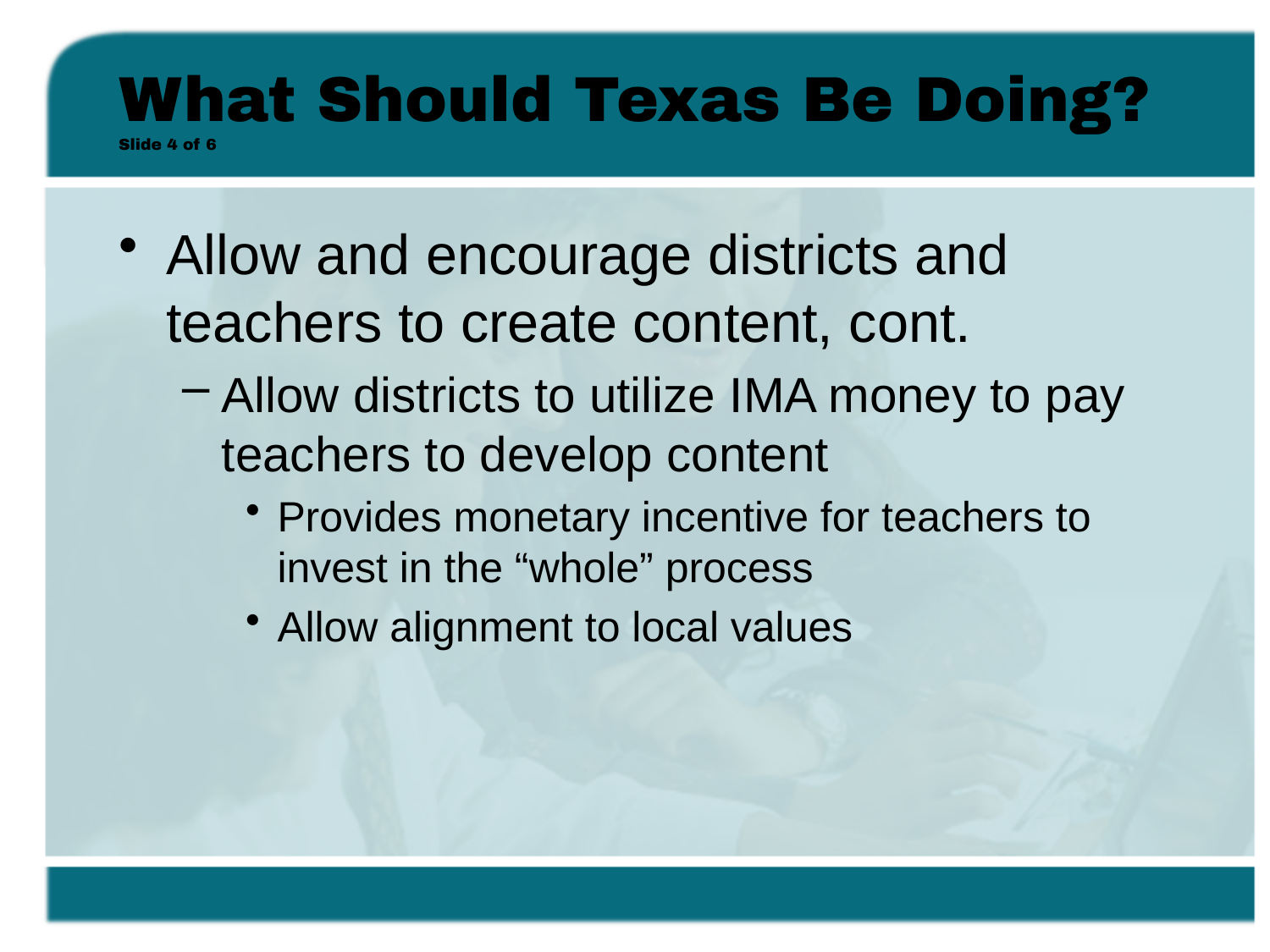

# What Should Texas Be Doing? Slide 4 of 6
Allow and encourage districts and teachers to create content, cont.
Allow districts to utilize IMA money to pay teachers to develop content
Provides monetary incentive for teachers to invest in the “whole” process
Allow alignment to local values